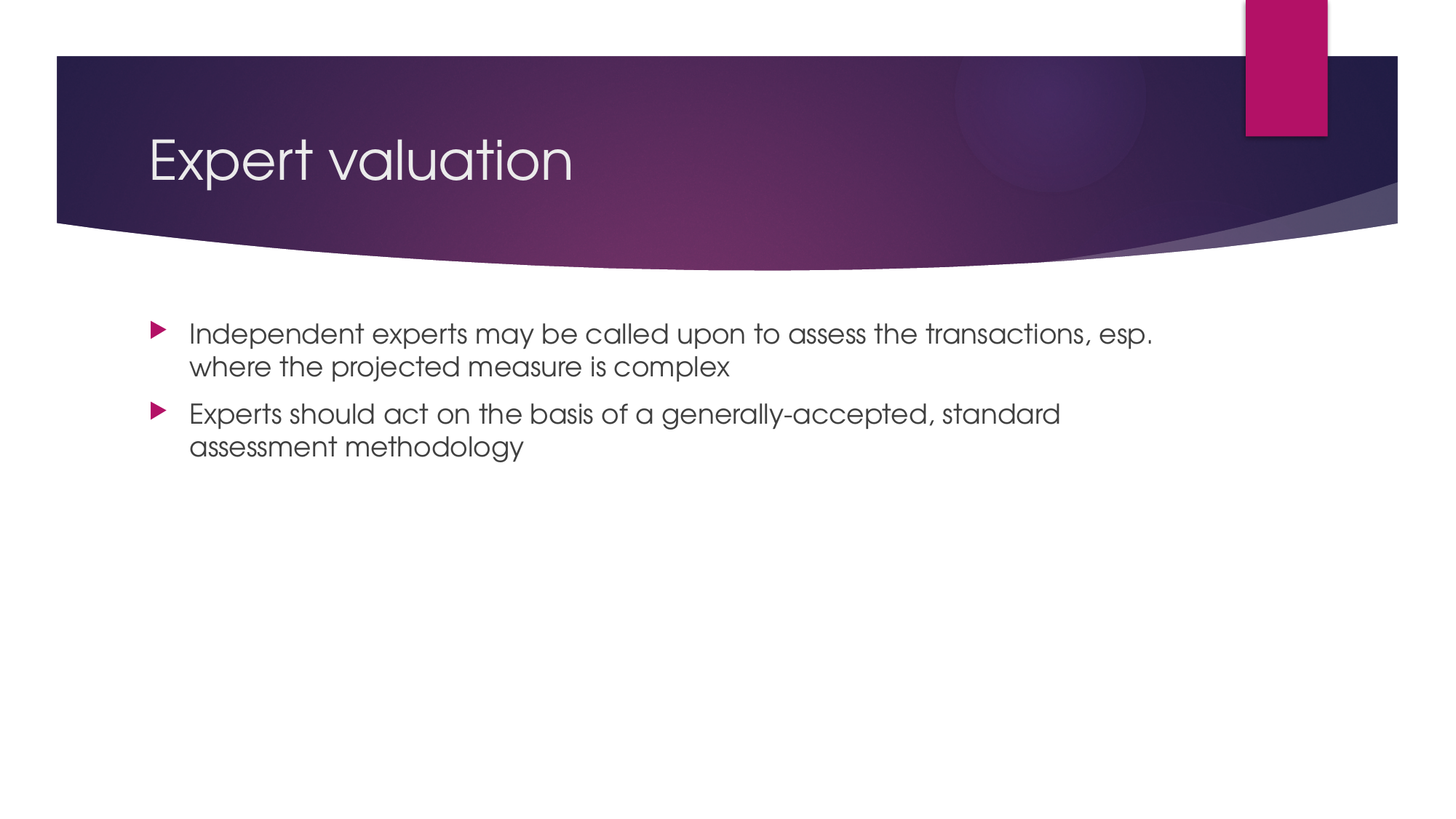

# Expert valuation
Independent experts may be called upon to assess the transactions, esp. where the projected measure is complex
Experts should act on the basis of a generally-accepted, standard assessment methodology